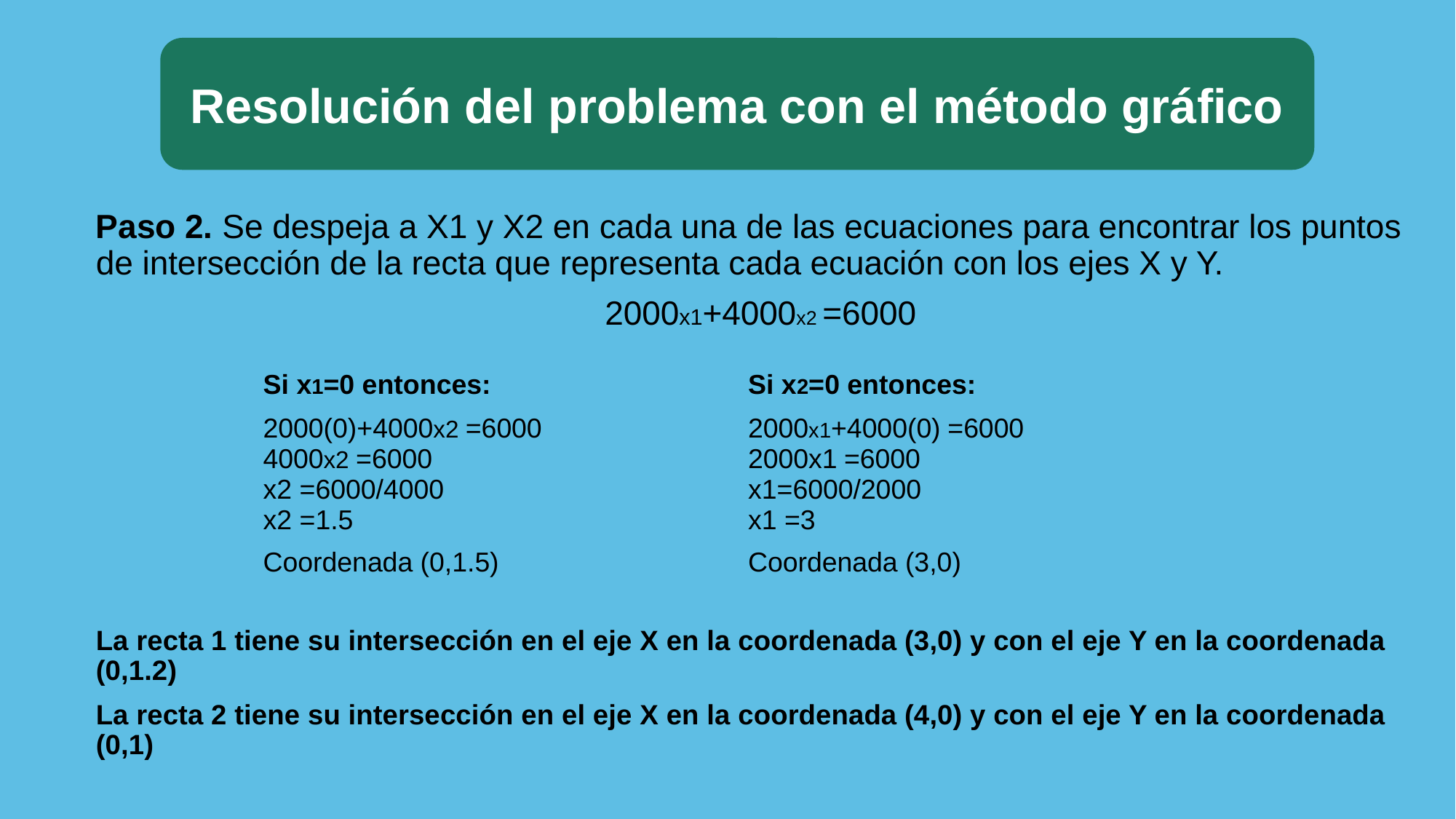

Resolución del problema con el método gráfico

Paso 2. Se despeja a X1 y X2 en cada una de las ecuaciones para encontrar los puntos de intersección de la recta que representa cada ecuación con los ejes X y Y.
2000x1+4000x2 =6000

La recta 1 tiene su intersección en el eje X en la coordenada (3,0) y con el eje Y en la coordenada (0,1.2)
La recta 2 tiene su intersección en el eje X en la coordenada (4,0) y con el eje Y en la coordenada (0,1)

| Si x1=0 entonces: | Si x2=0 entonces: |
| --- | --- |
| 2000(0)+4000x2 =6000 4000x2 =6000 x2 =6000/4000 x2 =1.5 | 2000x1+4000(0) =6000 2000x1 =6000 x1=6000/2000 x1 =3 |
| Coordenada (0,1.5) | Coordenada (3,0) |